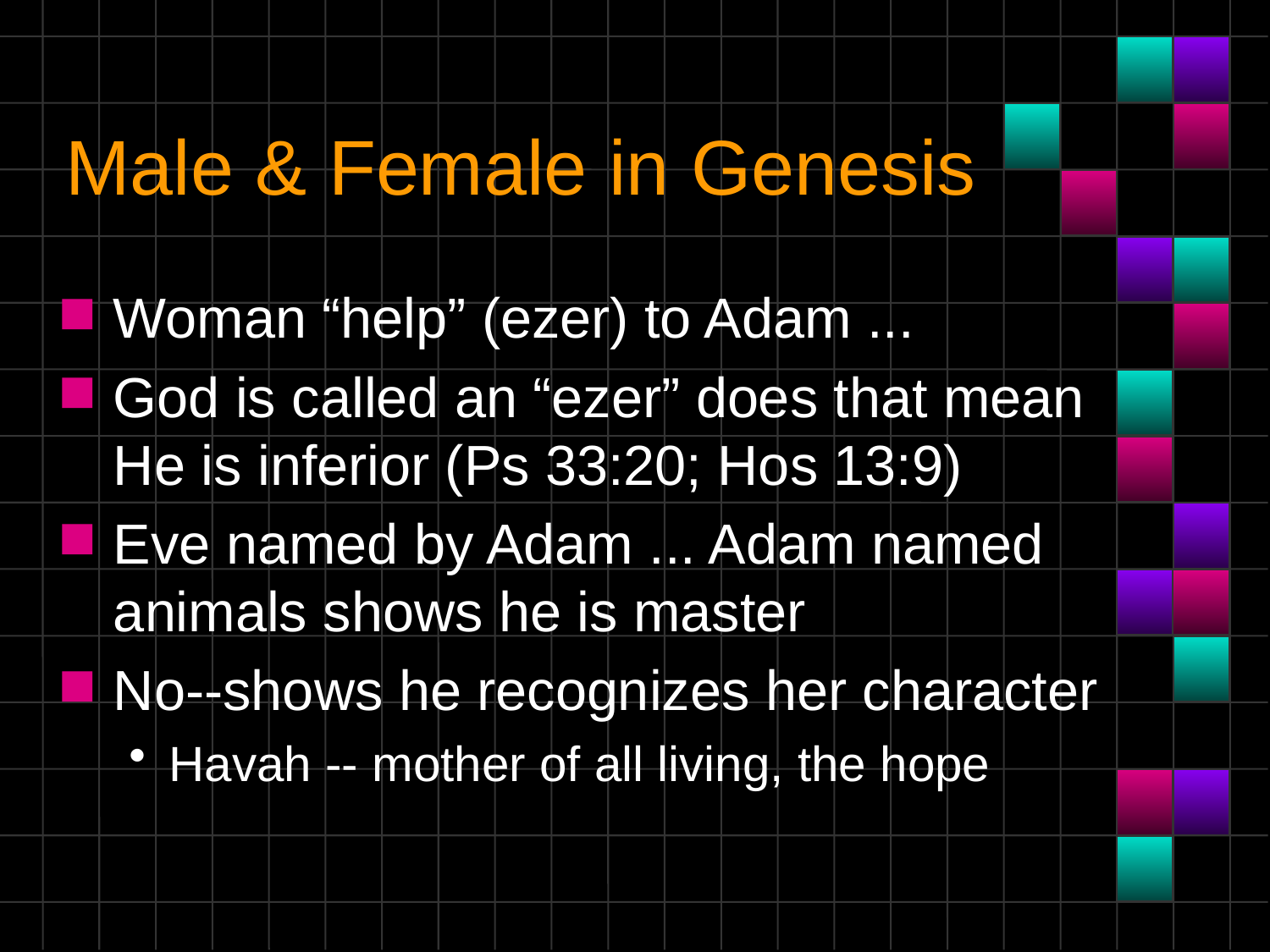

# Male & Female in Genesis
Woman “help” (ezer) to Adam ...
God is called an “ezer” does that mean He is inferior (Ps 33:20; Hos 13:9)
Eve named by Adam ... Adam named animals shows he is master
No--shows he recognizes her character
Havah -- mother of all living, the hope